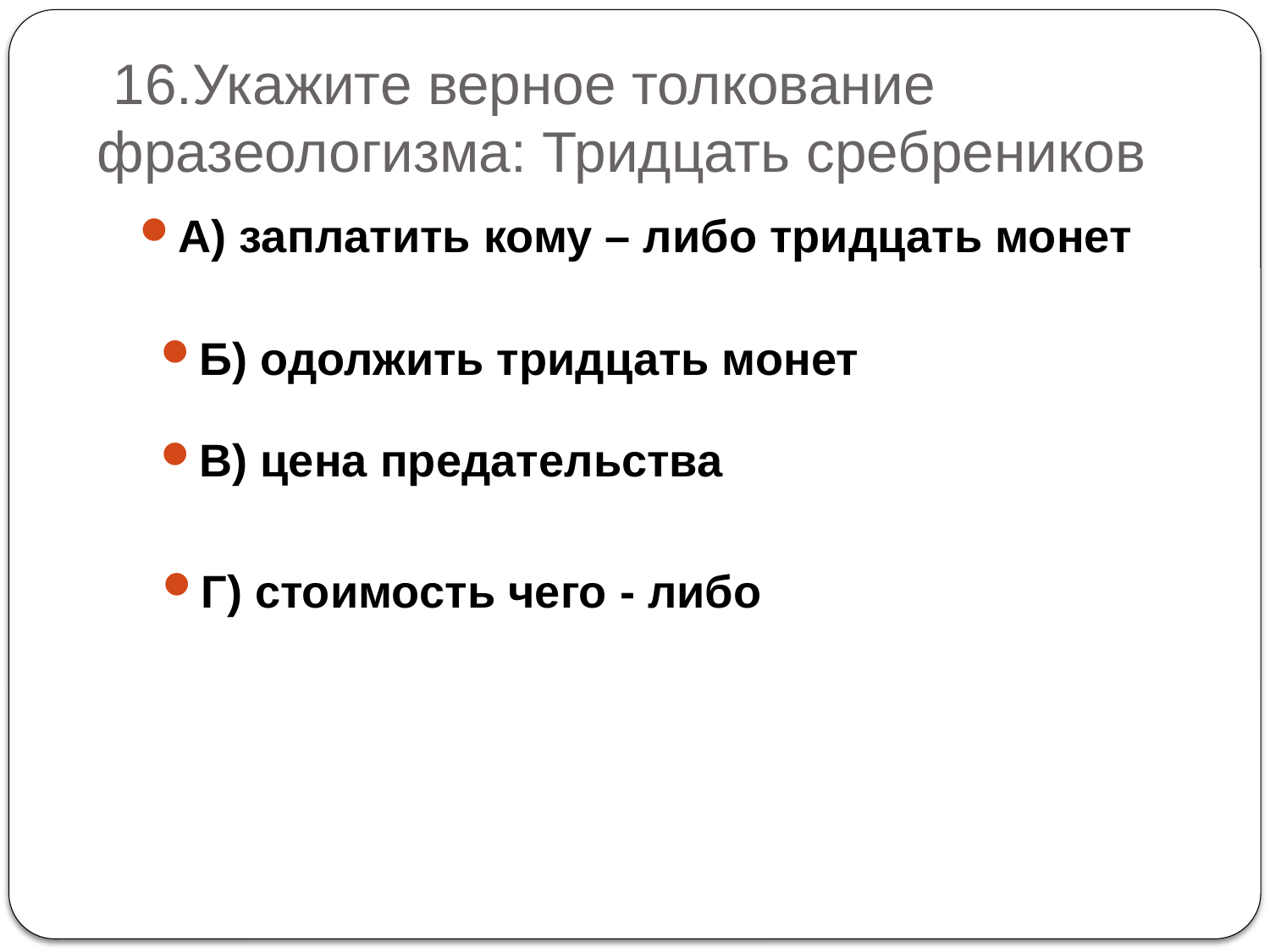

# 16.Укажите верное толкование фразеологизма: Тридцать сребреников
А) заплатить кому – либо тридцать монет
Б) одолжить тридцать монет
В) цена предательства
Г) стоимость чего - либо